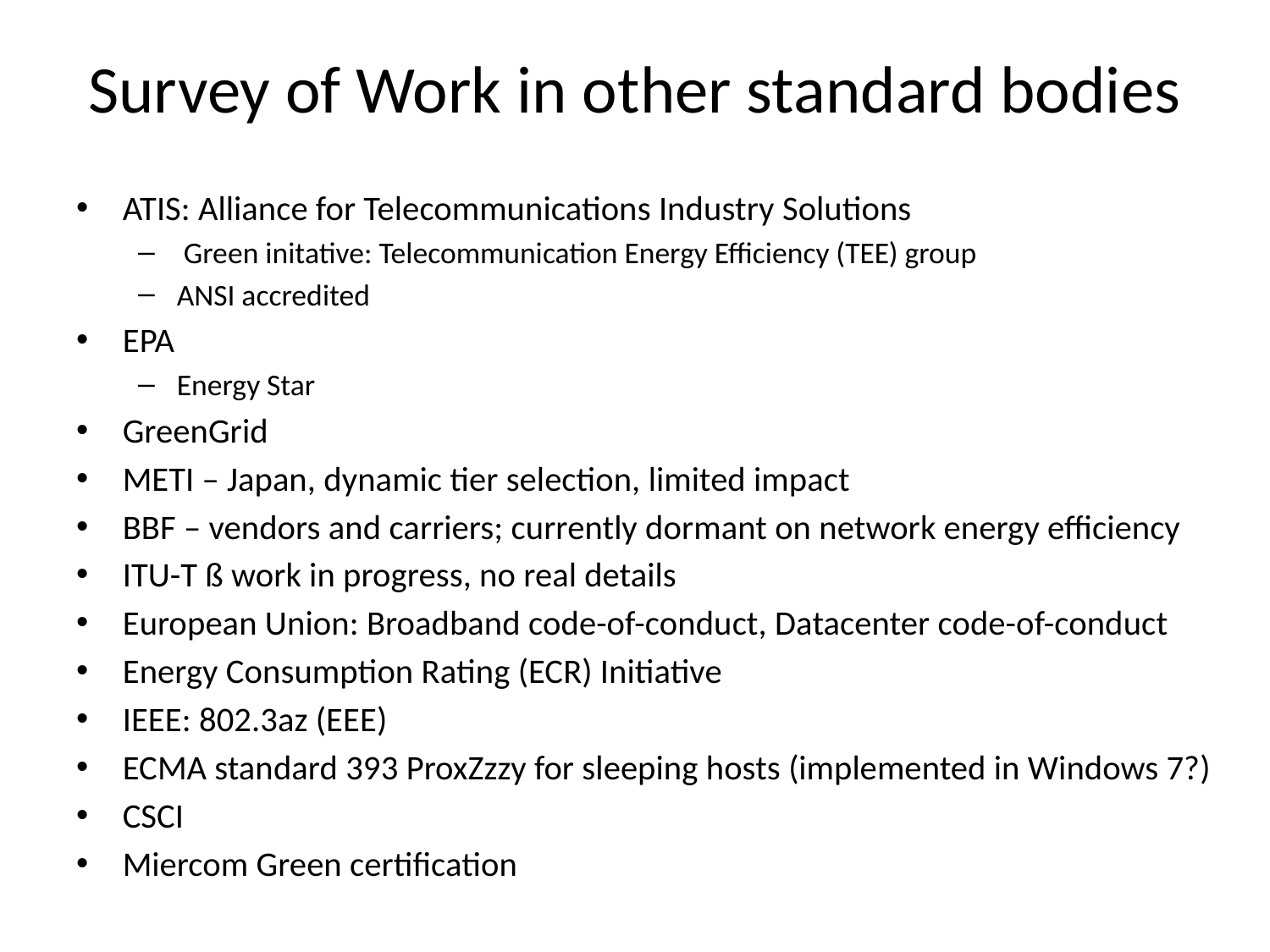

# Survey of Work in other standard bodies
ATIS: Alliance for Telecommunications Industry Solutions
 Green initative: Telecommunication Energy Efficiency (TEE) group
ANSI accredited
EPA
Energy Star
GreenGrid
METI – Japan, dynamic tier selection, limited impact
BBF – vendors and carriers; currently dormant on network energy efficiency
ITU-T ß work in progress, no real details
European Union: Broadband code-of-conduct, Datacenter code-of-conduct
Energy Consumption Rating (ECR) Initiative
IEEE: 802.3az (EEE)
ECMA standard 393 ProxZzzy for sleeping hosts (implemented in Windows 7?)
CSCI
Miercom Green certification